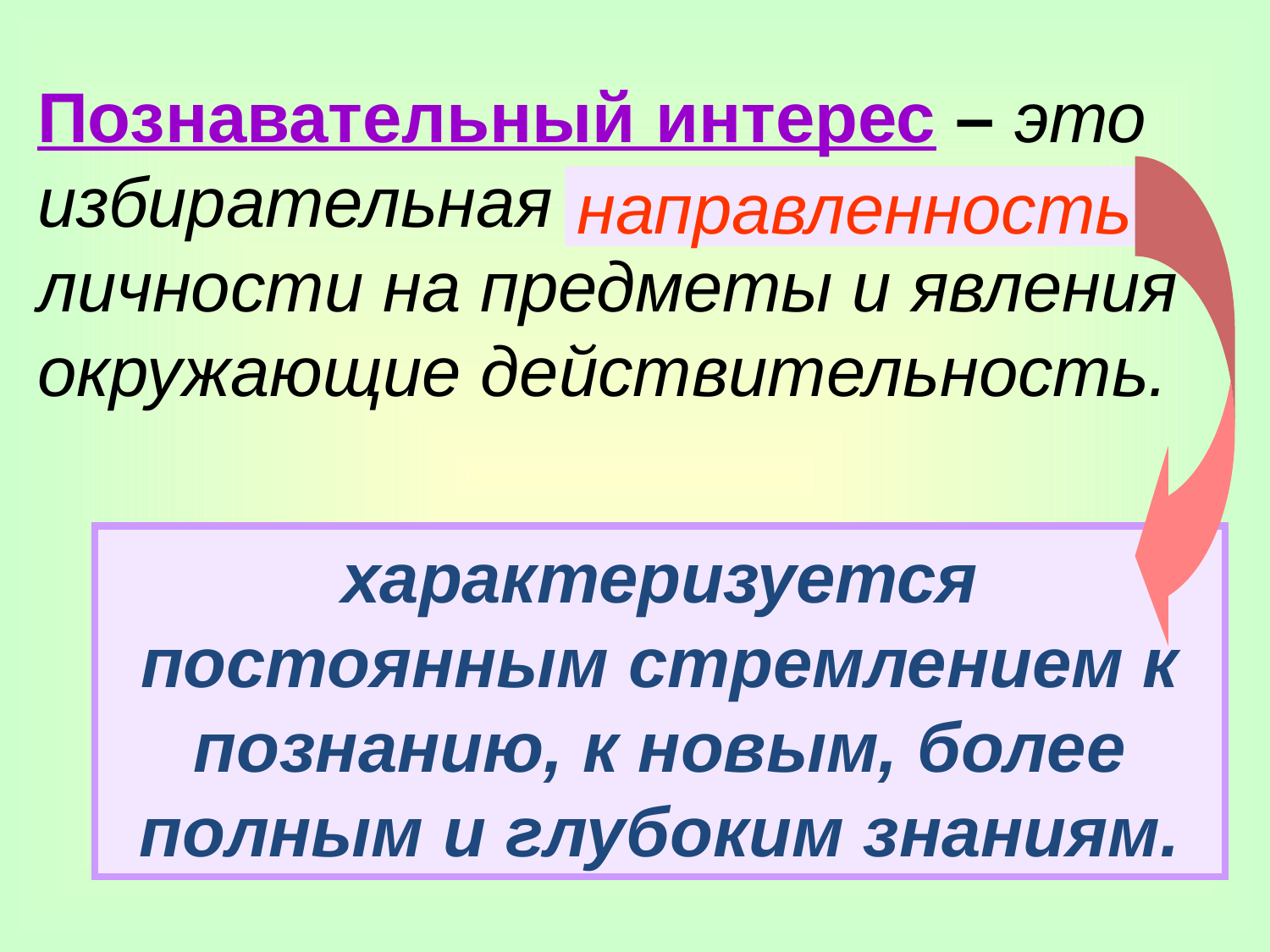

Познавательный интерес – это избирательная направленность личности на предметы и явления окружающие действительность.

направленность
характеризуется постоянным стремлением к познанию, к новым, более полным и глубоким знаниям.